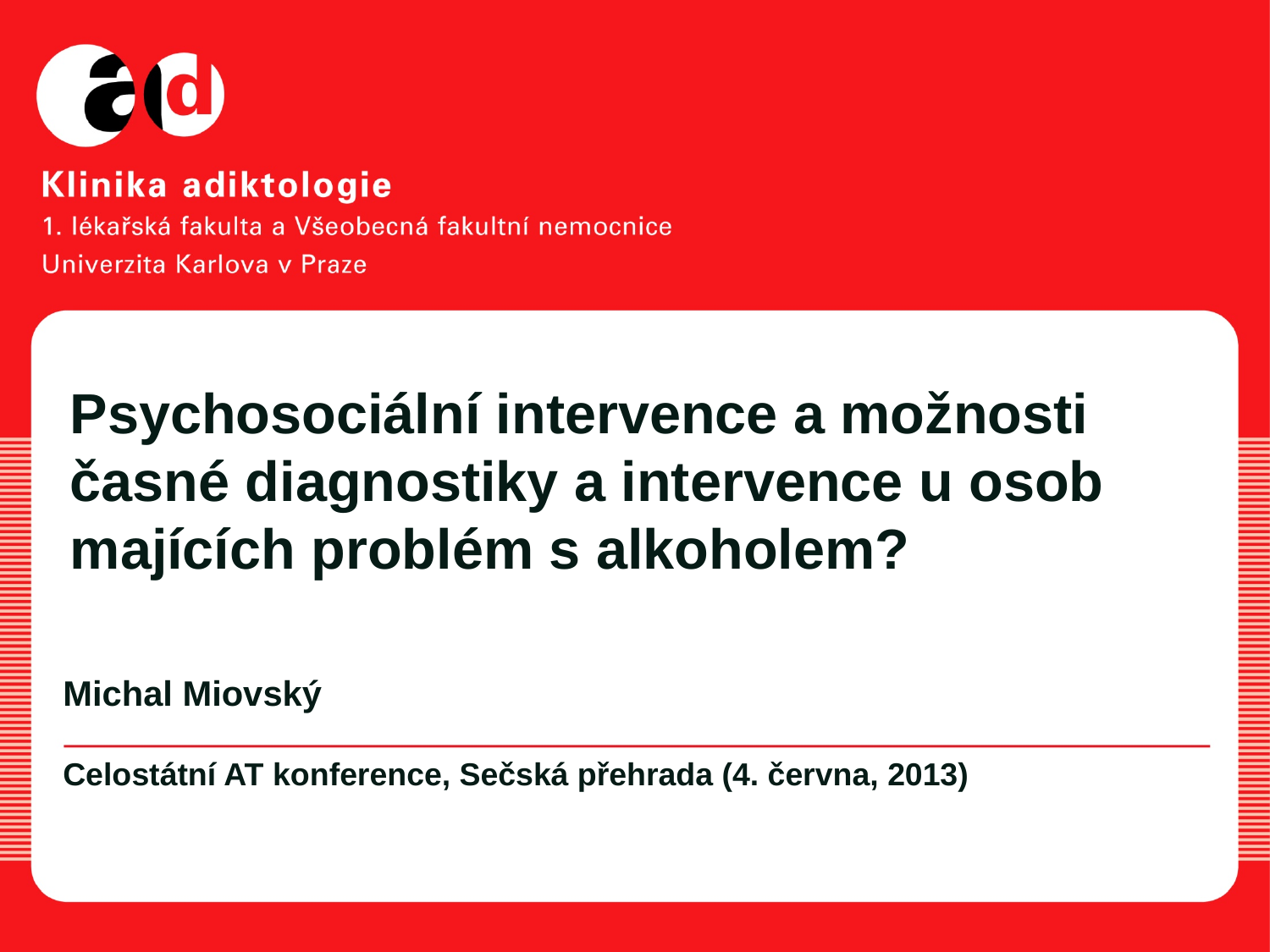

# Psychosociální intervence a možnosti časné diagnostiky a intervence u osob majících problém s alkoholem?
Michal Miovský

Celostátní AT konference, Sečská přehrada (4. června, 2013)